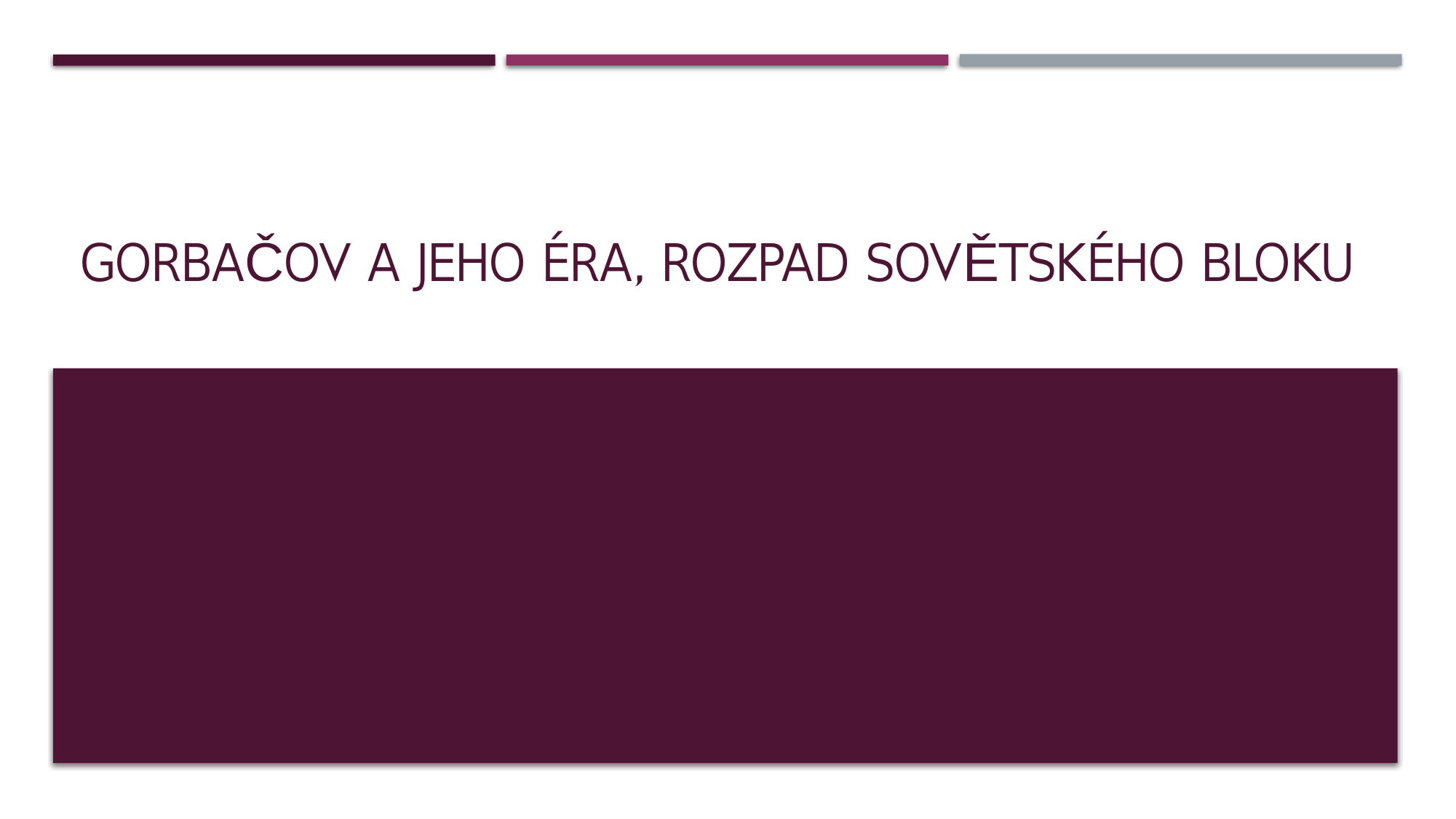

# Gorbačov a jeho éra, rozpad sovětského bloku